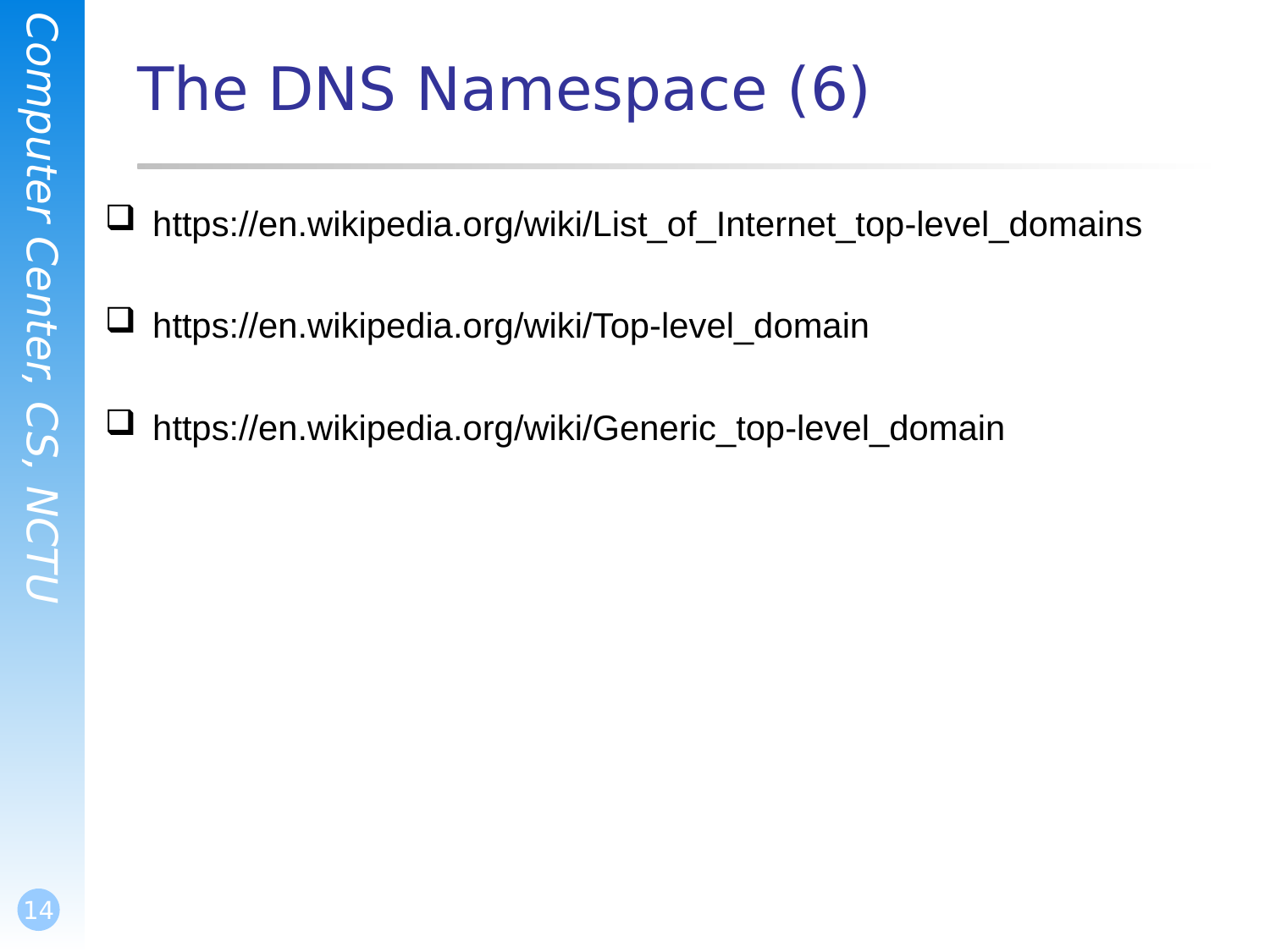

# The DNS Namespace (6)
https://en.wikipedia.org/wiki/List_of_Internet_top-level_domains

https://en.wikipedia.org/wiki/Top-level_domain

https://en.wikipedia.org/wiki/Generic_top-level_domain